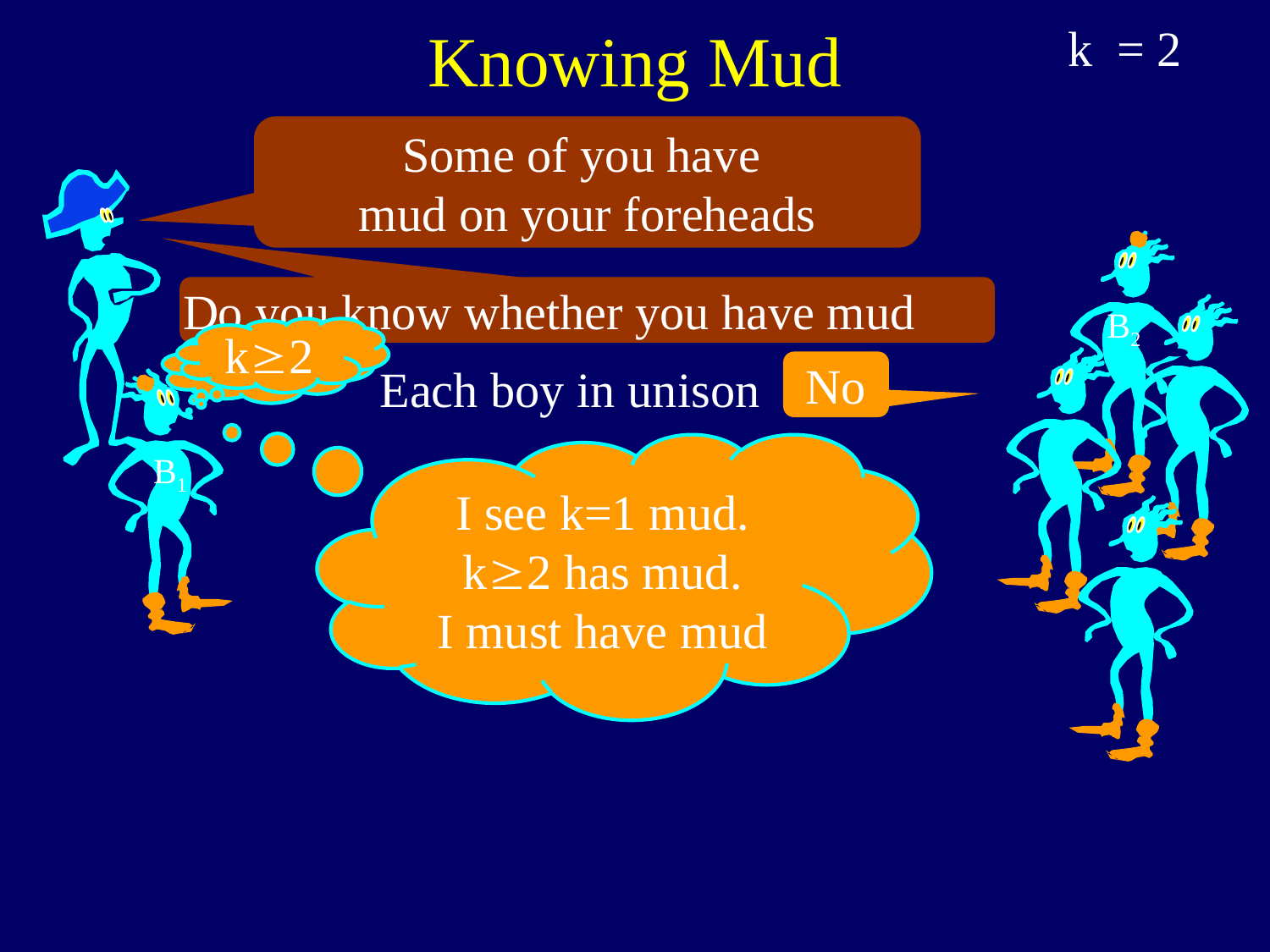

Knowing Mud
k  = 2
Some of you have
mud on your foreheads

Do you know whether you have mud

B2
k≥2
k≥1

Each boy in unison
No

I see k=1 mud.
k≥2 has mud.
I must have mud

B1